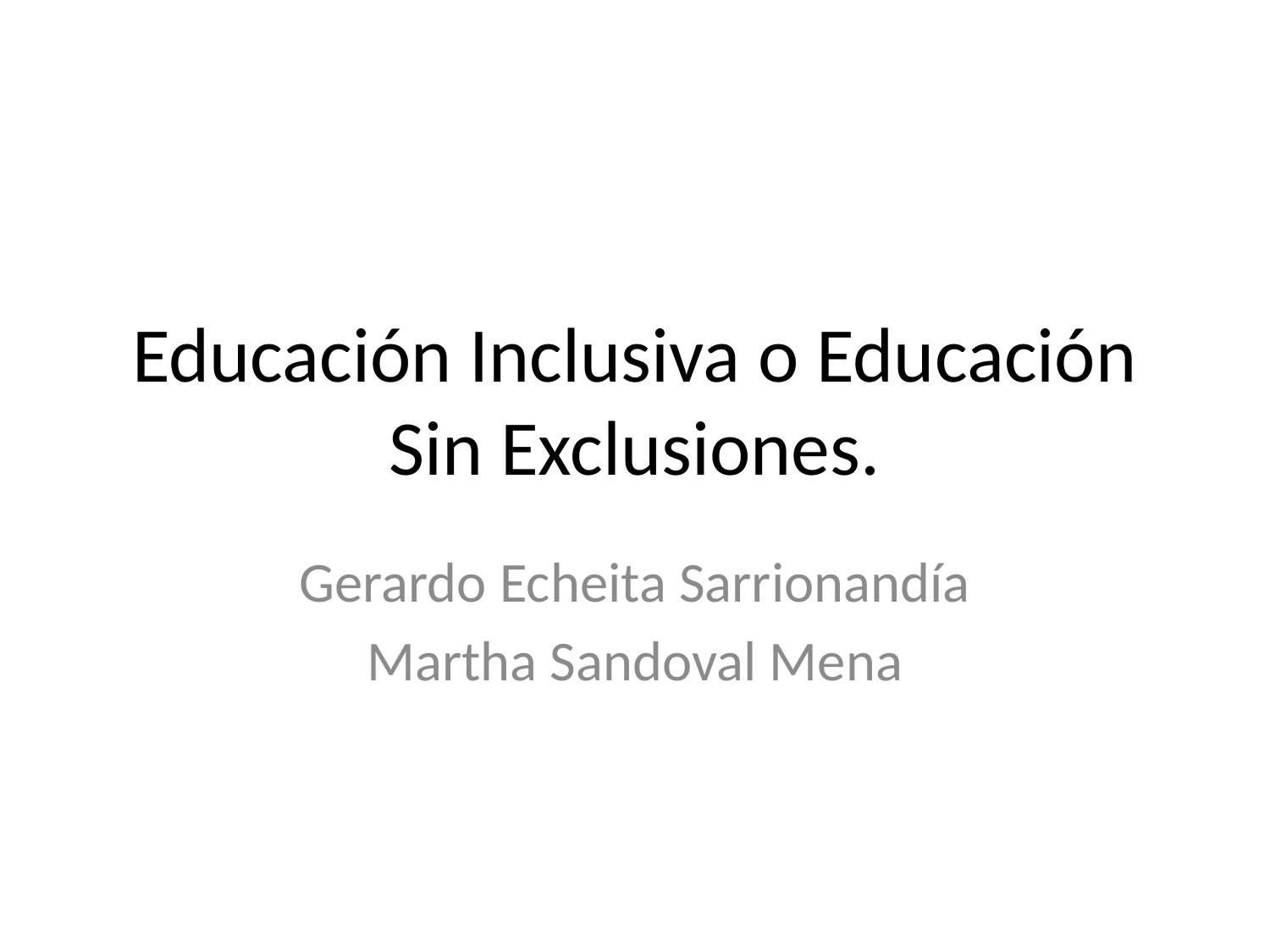

# Educación Inclusiva o Educación Sin Exclusiones.
Gerardo Echeita Sarrionandía
Martha Sandoval Mena